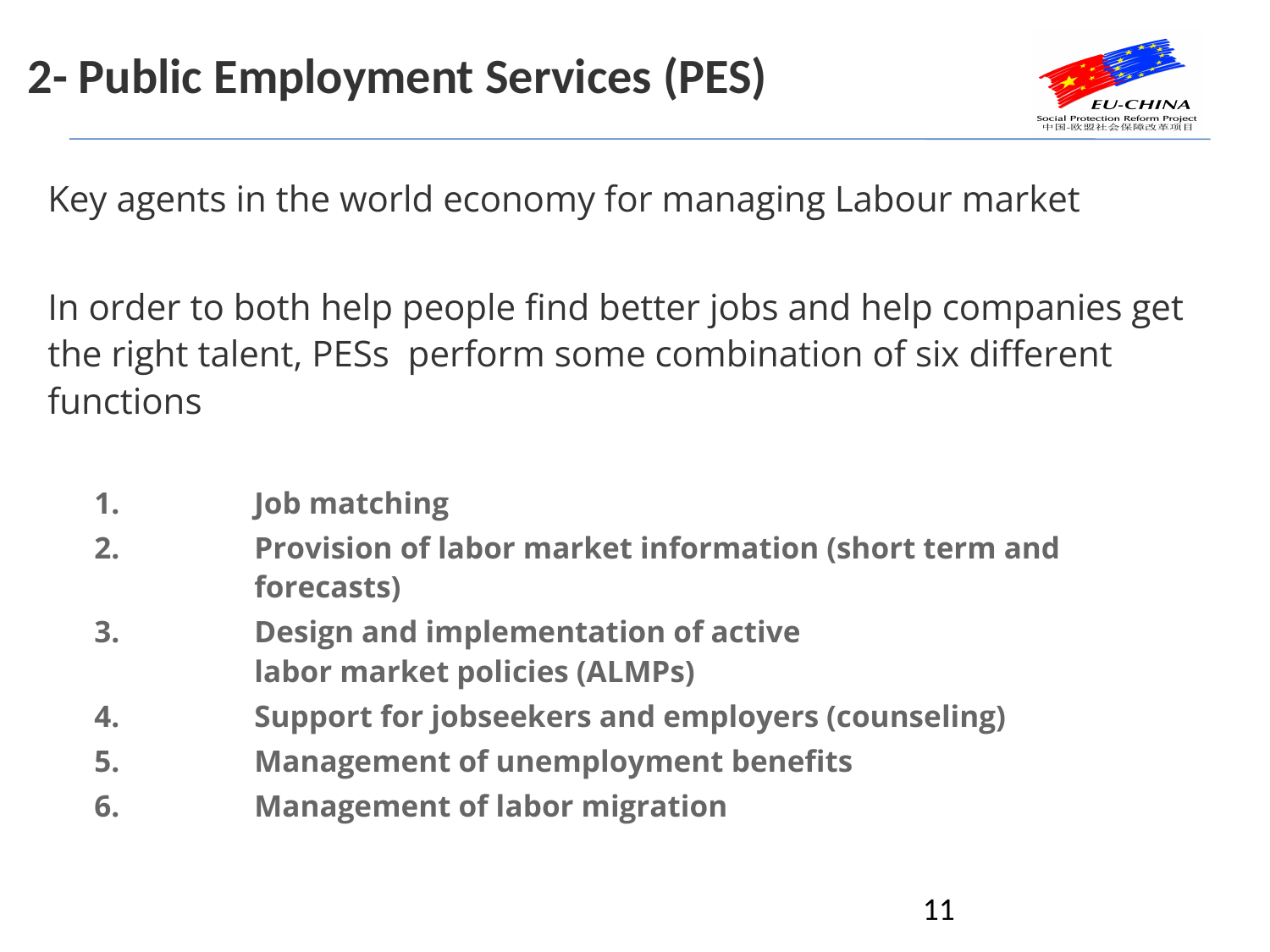

# 2- Public Employment Services (PES)
Key agents in the world economy for managing Labour market

In order to both help people find better jobs and help companies get the right talent, PESs  perform some combination of six different functions

Job matching
Provision of labor market information (short term and forecasts)
Design and implementation of active
labor market policies (ALMPs)
Support for jobseekers and employers (counseling)
Management of unemployment benefits
Management of labor migration

11